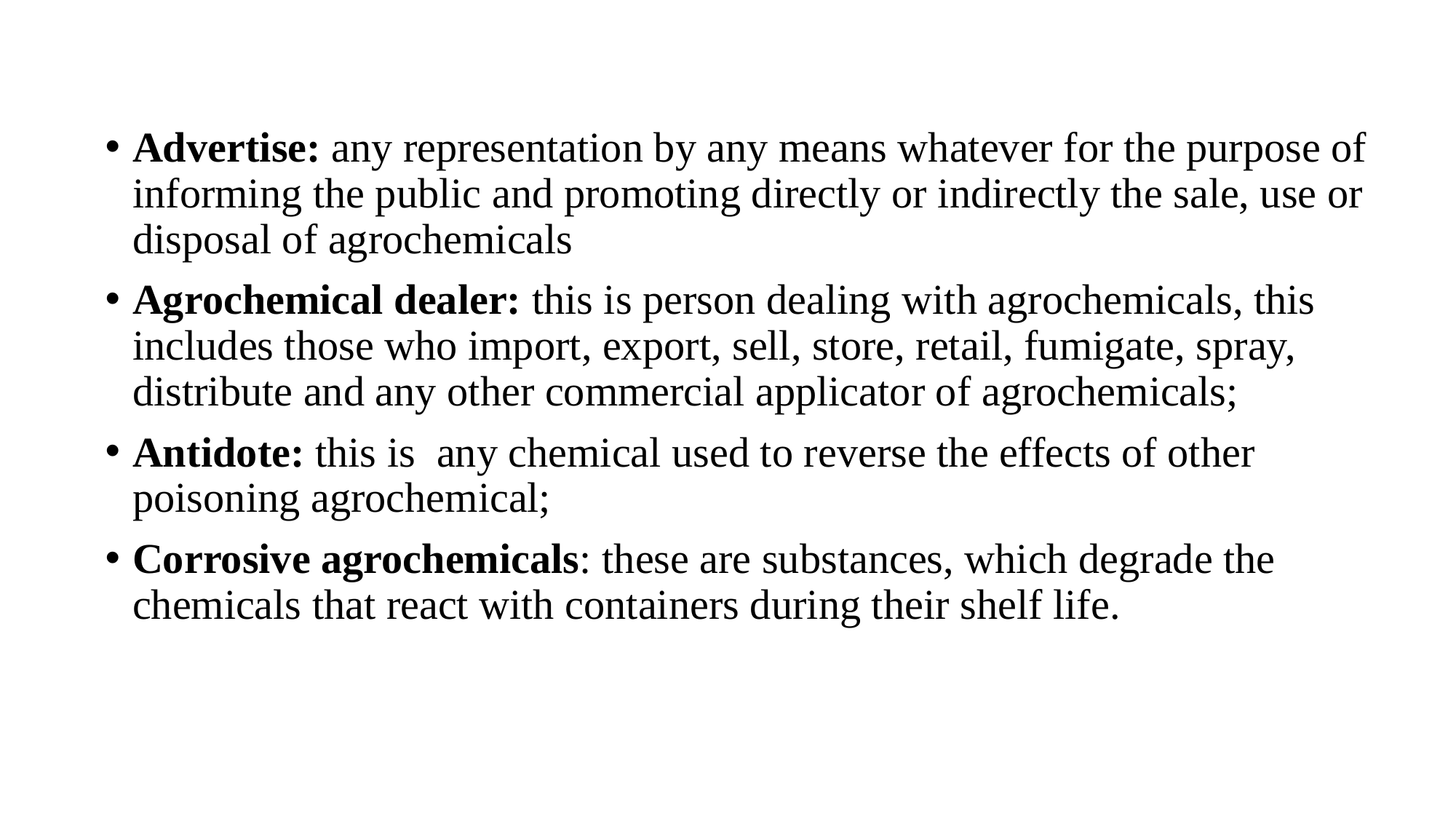

Advertise: any representation by any means whatever for the purpose of informing the public and promoting directly or indirectly the sale, use or disposal of agrochemicals
Agrochemical dealer: this is person dealing with agrochemicals, this includes those who import, export, sell, store, retail, fumigate, spray, distribute and any other commercial applicator of agrochemicals;
Antidote: this is  any chemical used to reverse the effects of other poisoning agrochemical;
Corrosive agrochemicals: these are substances, which degrade the chemicals that react with containers during their shelf life.